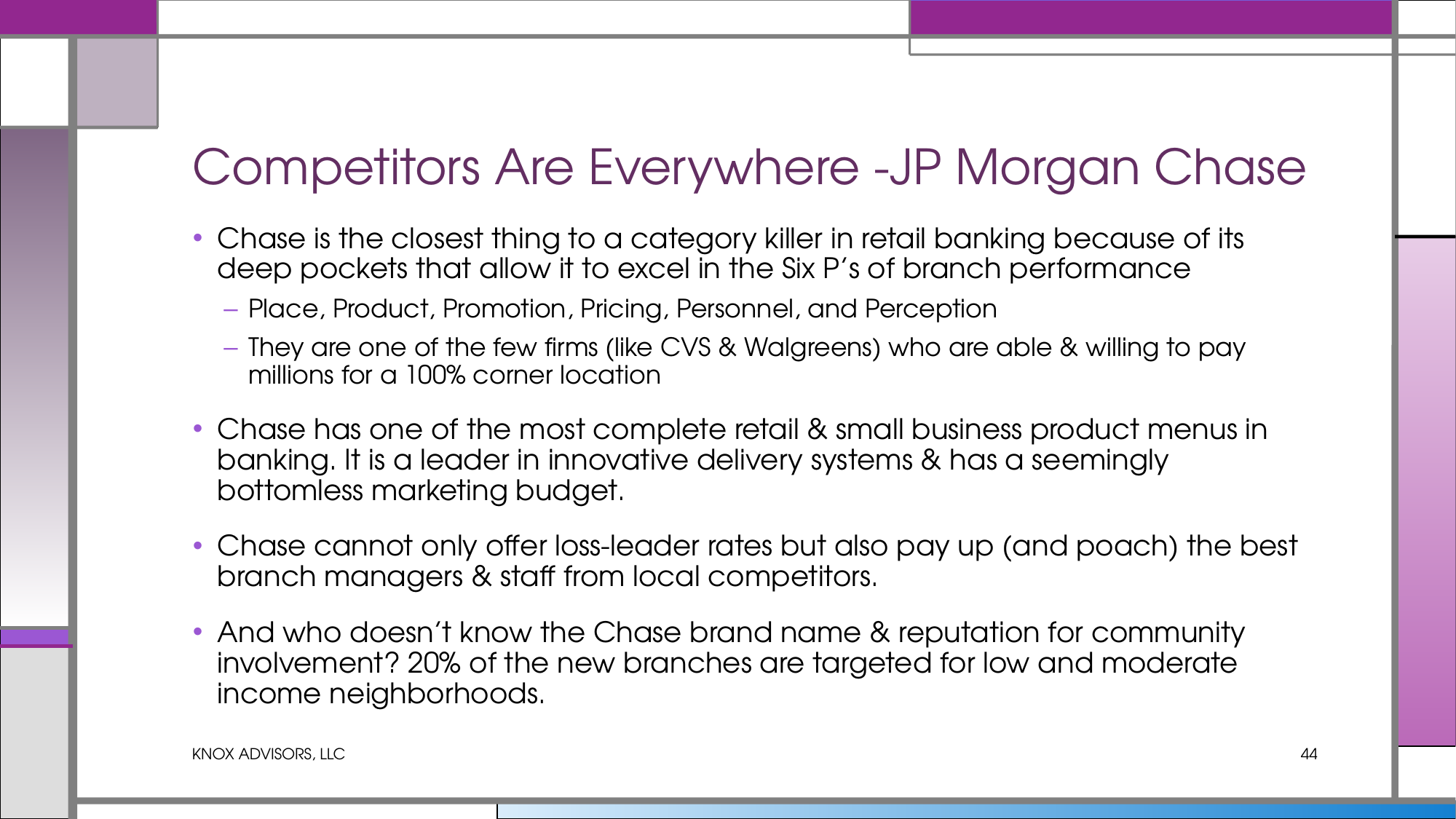

# Competitors Are Everywhere -JP Morgan Chase
Chase is the closest thing to a category killer in retail banking because of its deep pockets that allow it to excel in the Six P’s of branch performance
Place, Product, Promotion, Pricing, Personnel, and Perception
They are one of the few firms (like CVS & Walgreens) who are able & willing to pay millions for a 100% corner location
Chase has one of the most complete retail & small business product menus in banking. It is a leader in innovative delivery systems & has a seemingly bottomless marketing budget.
Chase cannot only offer loss-leader rates but also pay up (and poach) the best branch managers & staff from local competitors.
And who doesn’t know the Chase brand name & reputation for community involvement? 20% of the new branches are targeted for low and moderate income neighborhoods.
KNOX ADVISORS, LLC
44